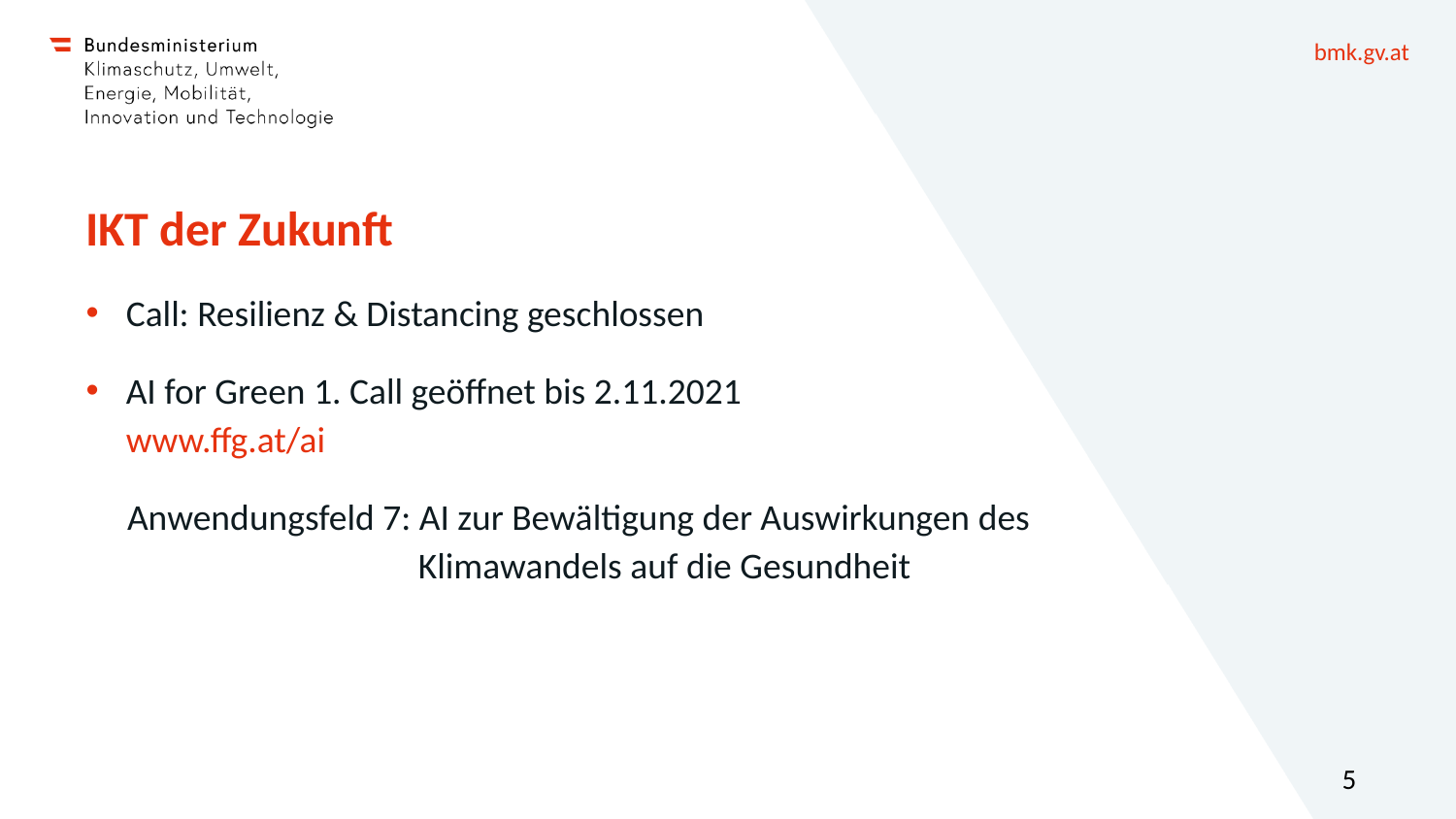

# IKT der Zukunft
Call: Resilienz & Distancing geschlossen
AI for Green 1. Call geöffnet bis 2.11.2021 			     www.ffg.at/ai
     Anwendungsfeld 7: AI zur Bewältigung der Auswirkungen des                                   		     Klimawandels auf die Gesundheit

5